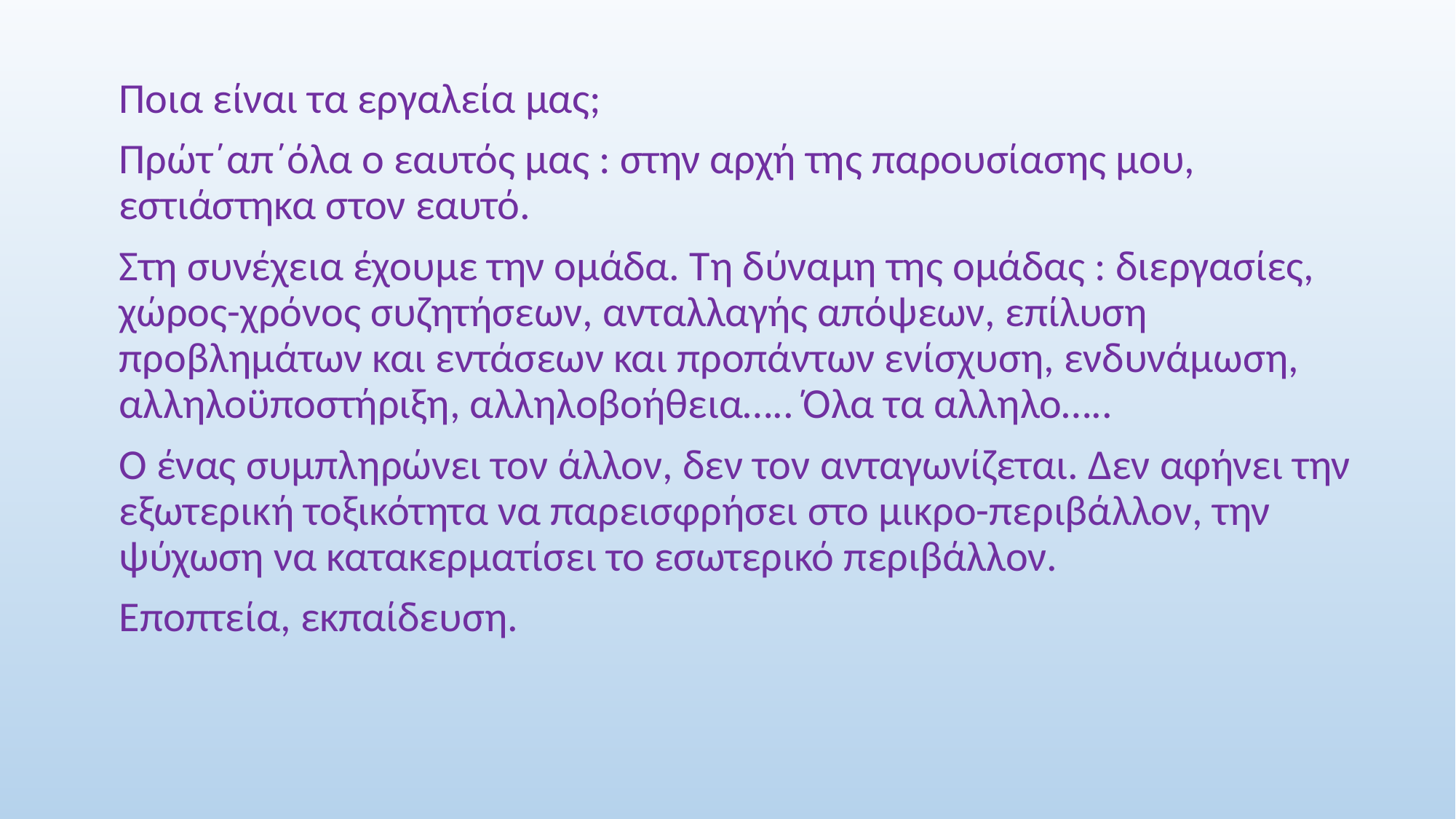

Ποια είναι τα εργαλεία μας;
Πρώτ΄απ΄όλα ο εαυτός μας : στην αρχή της παρουσίασης μου, εστιάστηκα στον εαυτό.
Στη συνέχεια έχουμε την ομάδα. Τη δύναμη της ομάδας : διεργασίες, χώρος-χρόνος συζητήσεων, ανταλλαγής απόψεων, επίλυση προβλημάτων και εντάσεων και προπάντων ενίσχυση, ενδυνάμωση, αλληλοϋποστήριξη, αλληλοβοήθεια….. Όλα τα αλληλο…..
Ο ένας συμπληρώνει τον άλλον, δεν τον ανταγωνίζεται. Δεν αφήνει την εξωτερική τοξικότητα να παρεισφρήσει στο μικρο-περιβάλλον, την ψύχωση να κατακερματίσει το εσωτερικό περιβάλλον.
Εποπτεία, εκπαίδευση.